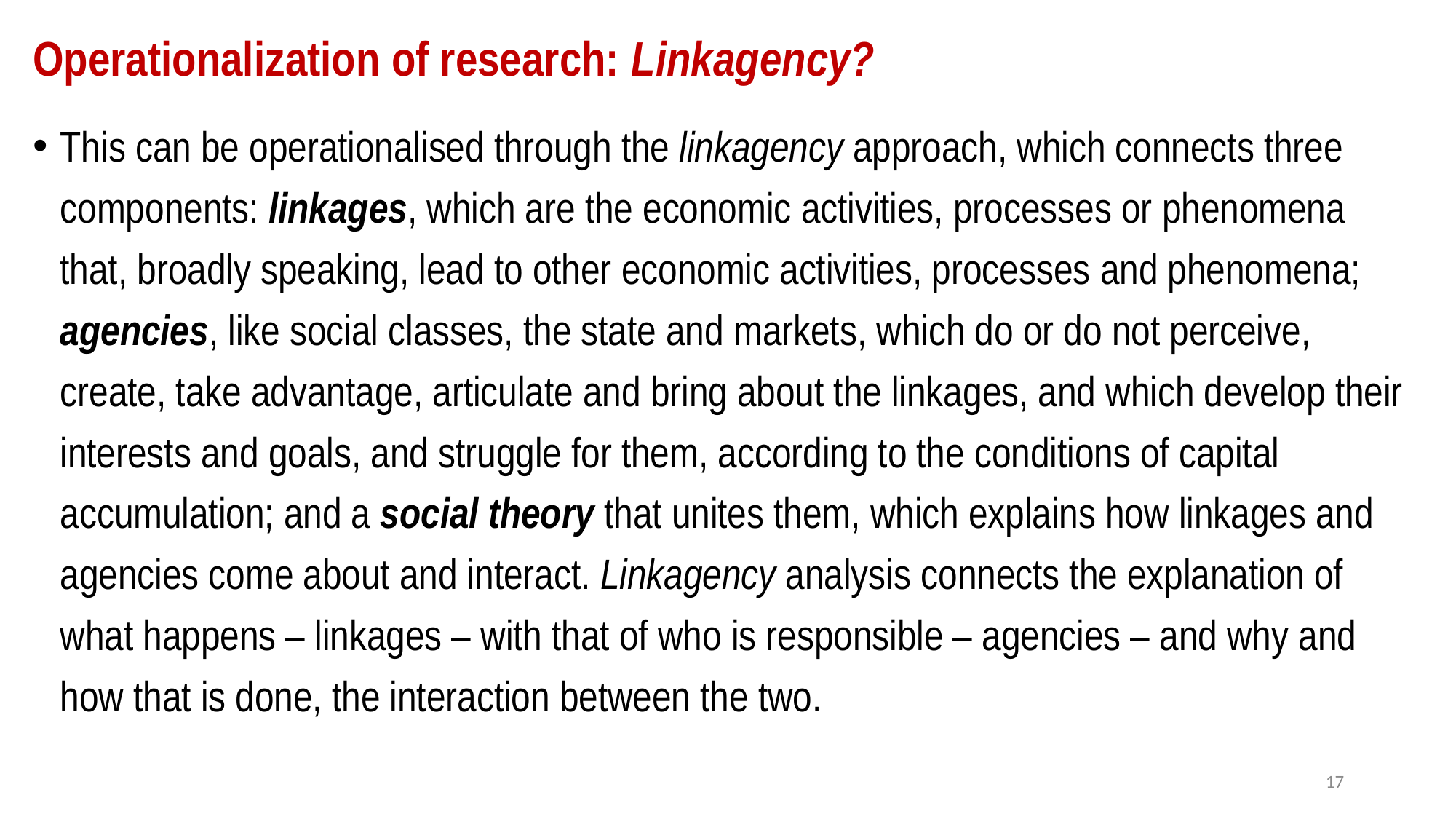

# Operationalization of research: Linkagency?
This can be operationalised through the linkagency approach, which connects three components: linkages, which are the economic activities, processes or phenomena that, broadly speaking, lead to other economic activities, processes and phenomena; agencies, like social classes, the state and markets, which do or do not perceive, create, take advantage, articulate and bring about the linkages, and which develop their interests and goals, and struggle for them, according to the conditions of capital accumulation; and a social theory that unites them, which explains how linkages and agencies come about and interact. Linkagency analysis connects the explanation of what happens – linkages – with that of who is responsible – agencies – and why and how that is done, the interaction between the two.

17